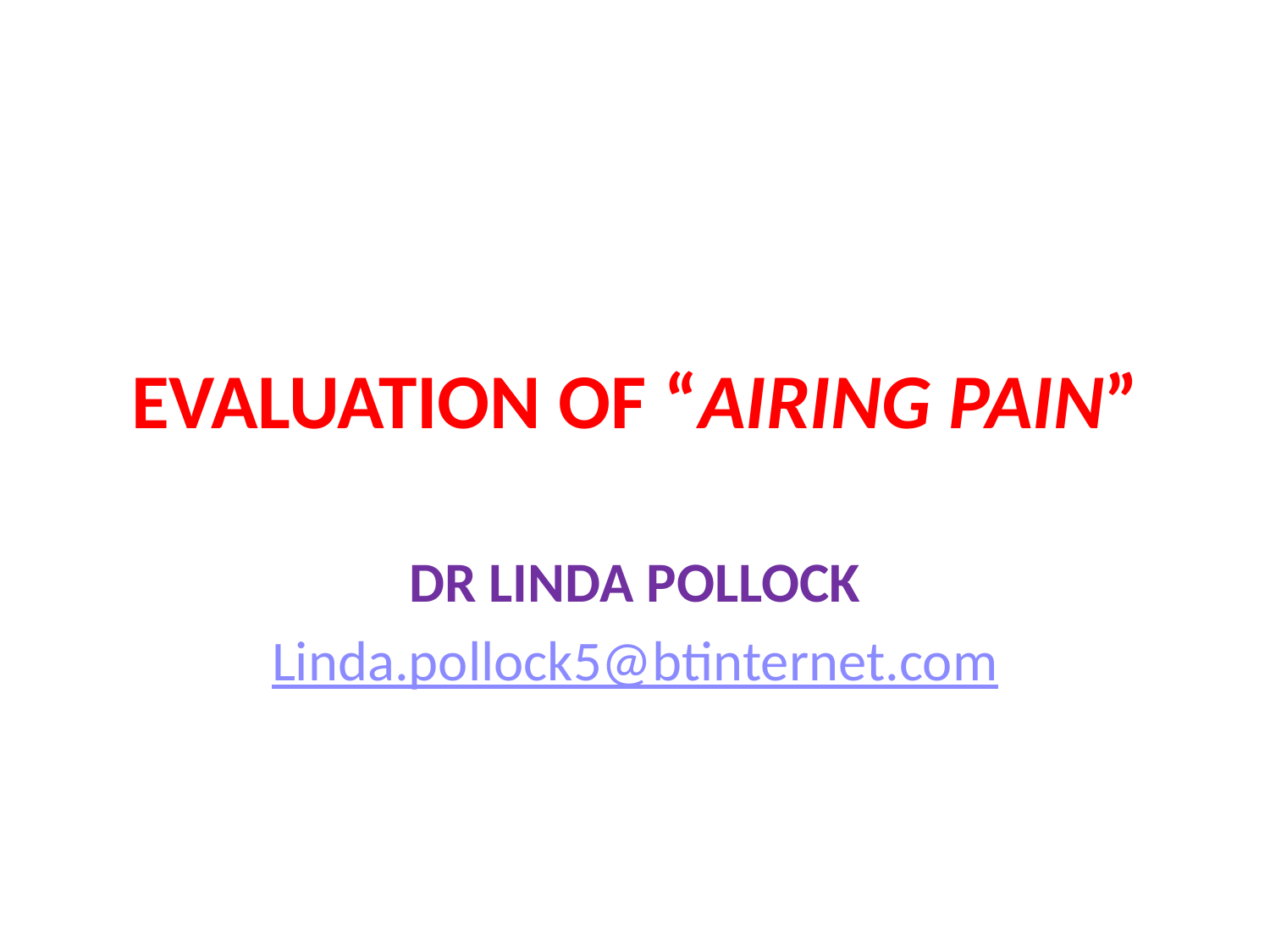

# EVALUATION OF “AIRING PAIN”
DR LINDA POLLOCK
Linda.pollock5@btinternet.com